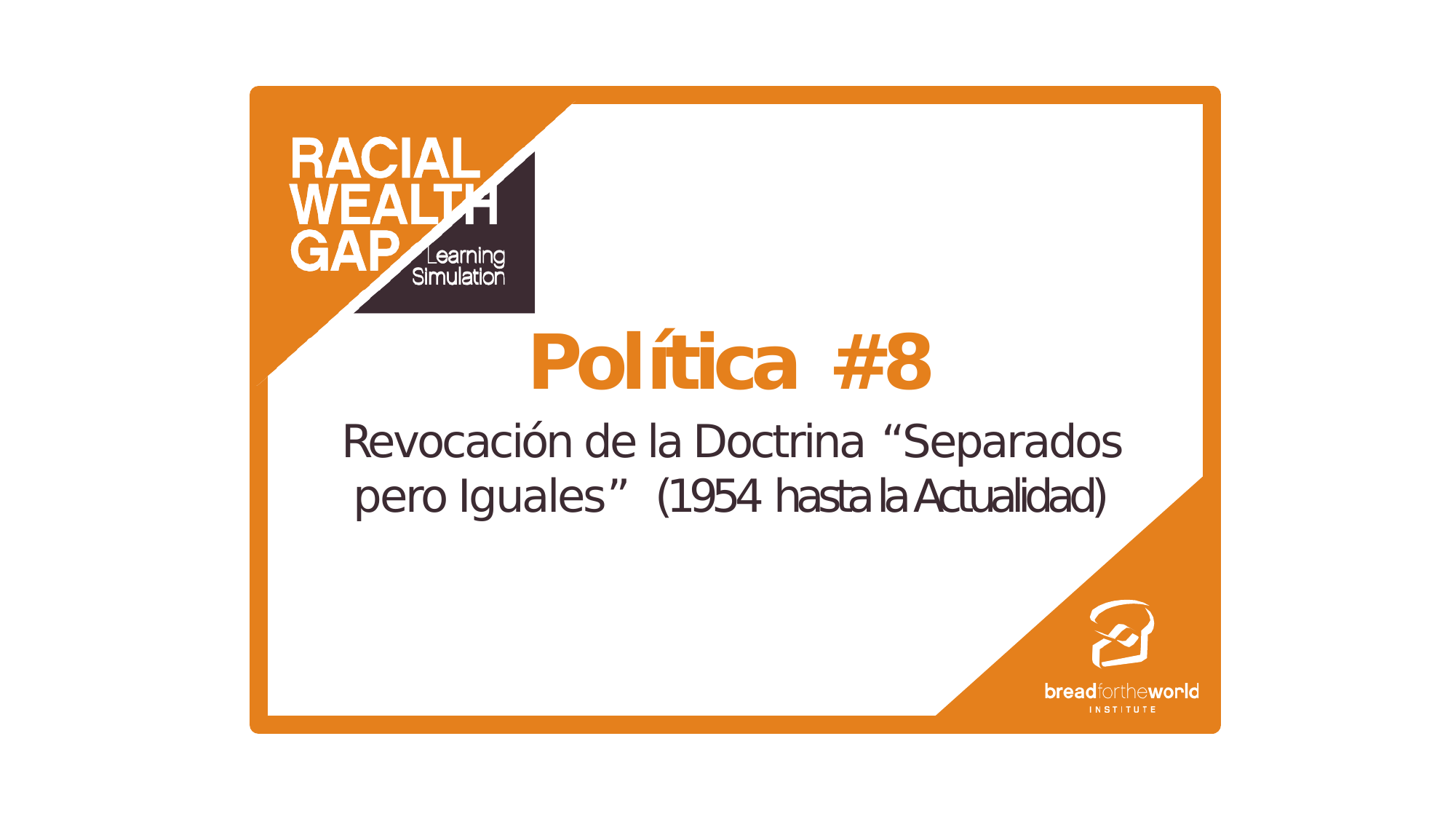

Política #    8
Revocación de la Doctrina “Separados pero Iguales”  (1954  hasta la Actualidad)